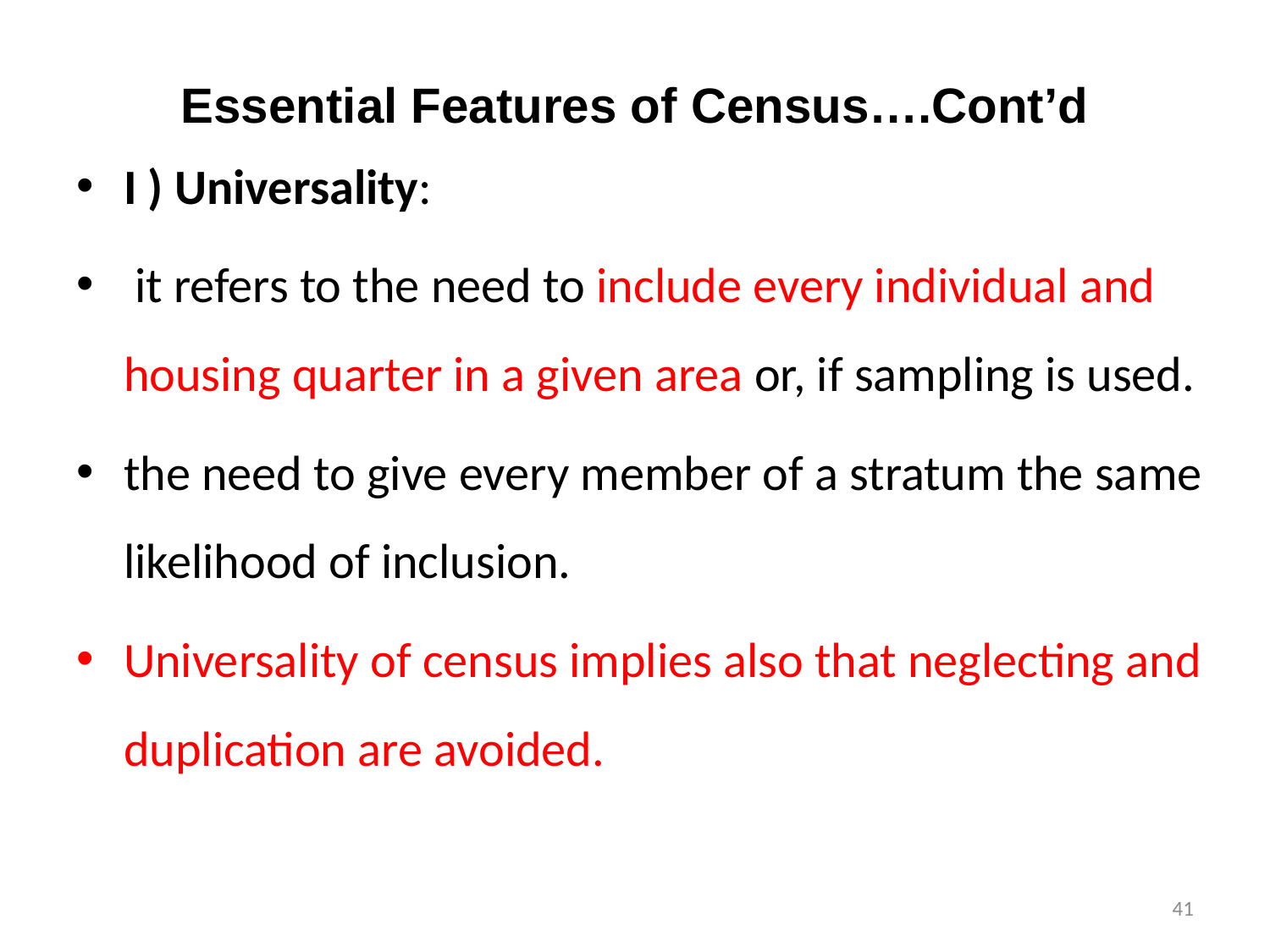

# Essential Features of Census….Cont’d
I ) Universality:
 it refers to the need to include every individual and housing quarter in a given area or, if sampling is used.
the need to give every member of a stratum the same likelihood of inclusion.
Universality of census implies also that neglecting and duplication are avoided.

41